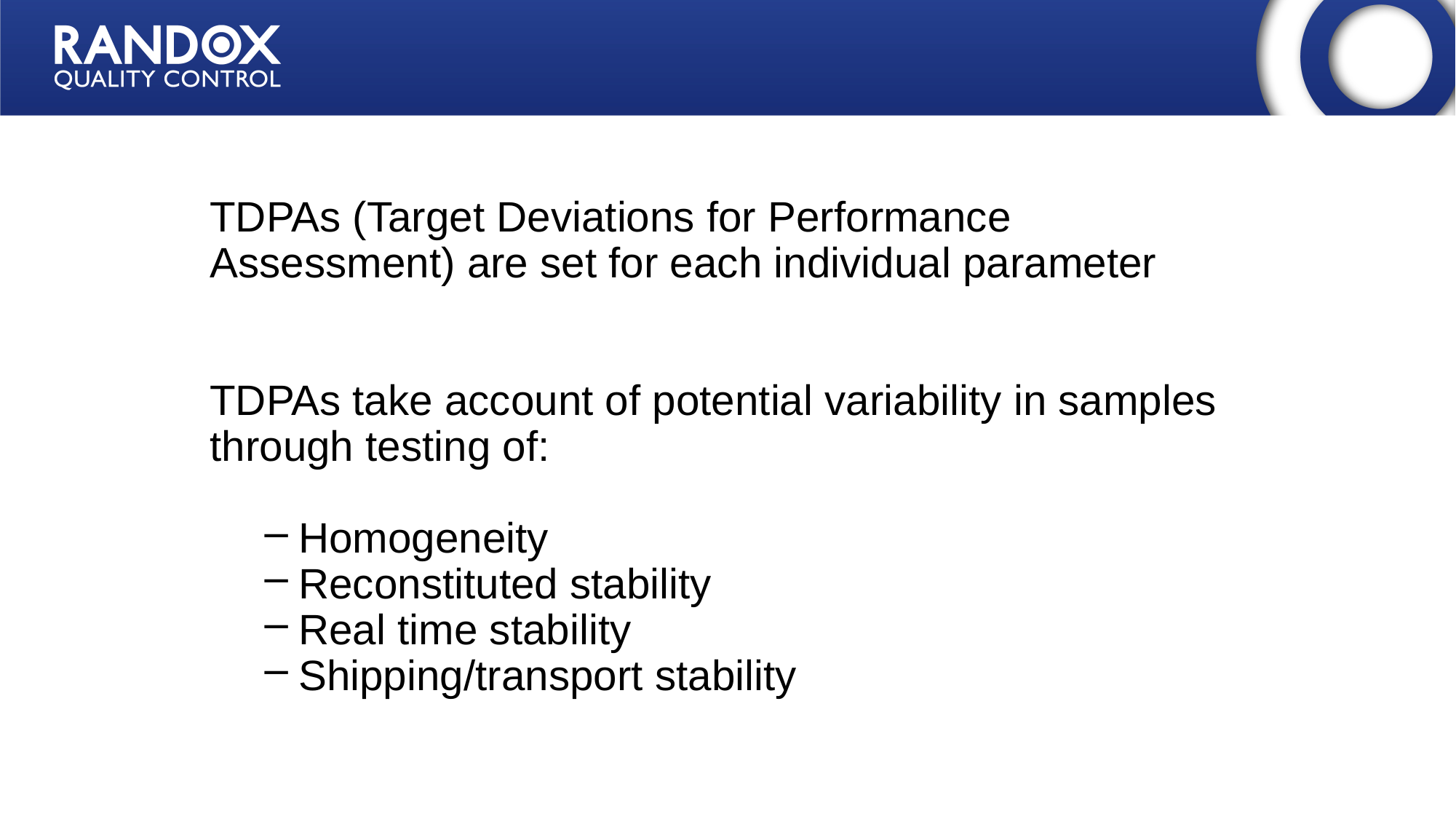

TDPAs (Target Deviations for Performance Assessment) are set for each individual parameter

TDPAs take account of potential variability in samples through testing of:

Homogeneity
Reconstituted stability
Real time stability
Shipping/transport stability